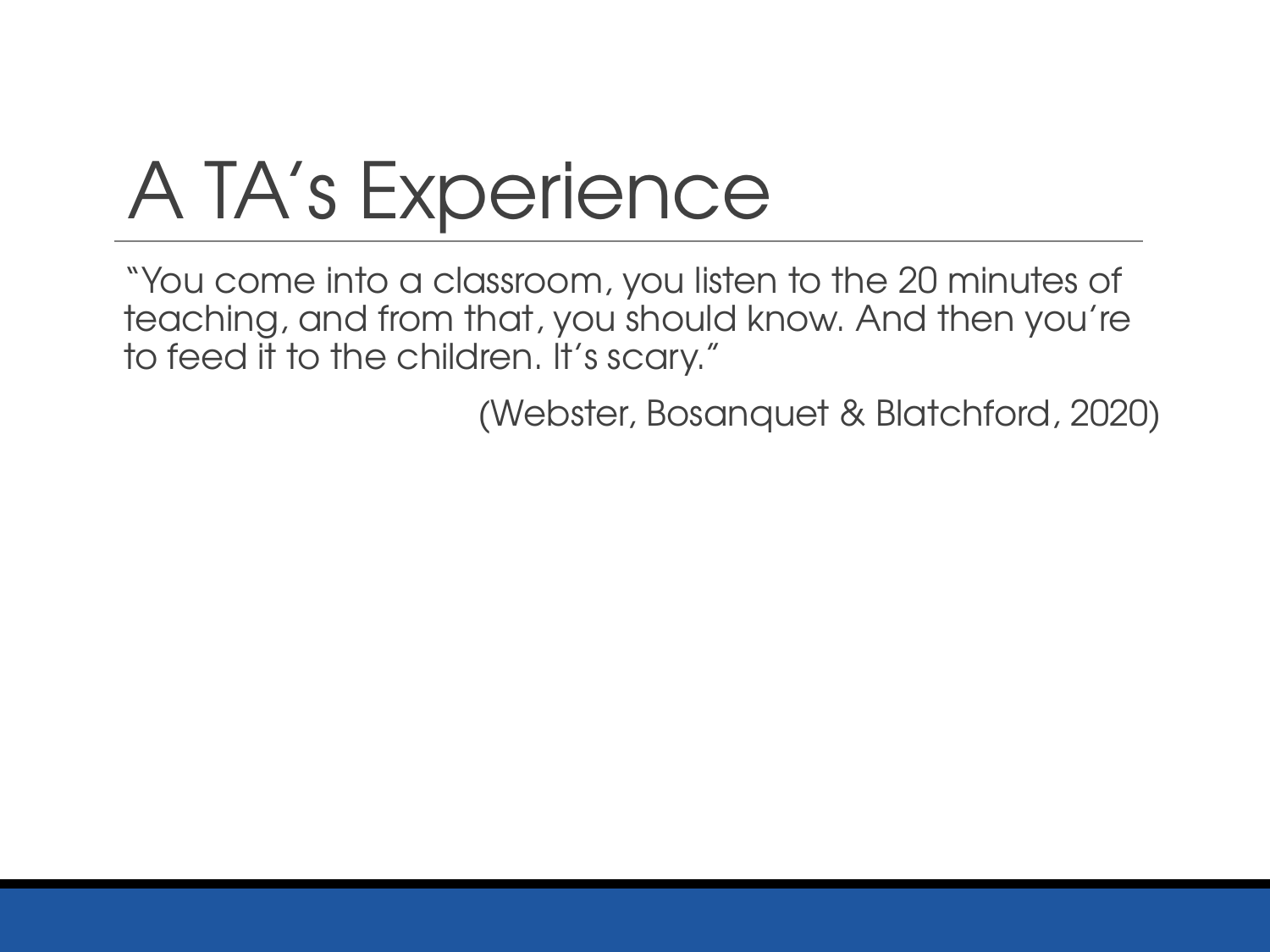

# A TA’s Experience
“You come into a classroom, you listen to the 20 minutes of teaching, and from that, you should know. And then you’re to feed it to the children. It’s scary.”
(Webster, Bosanquet & Blatchford, 2020)